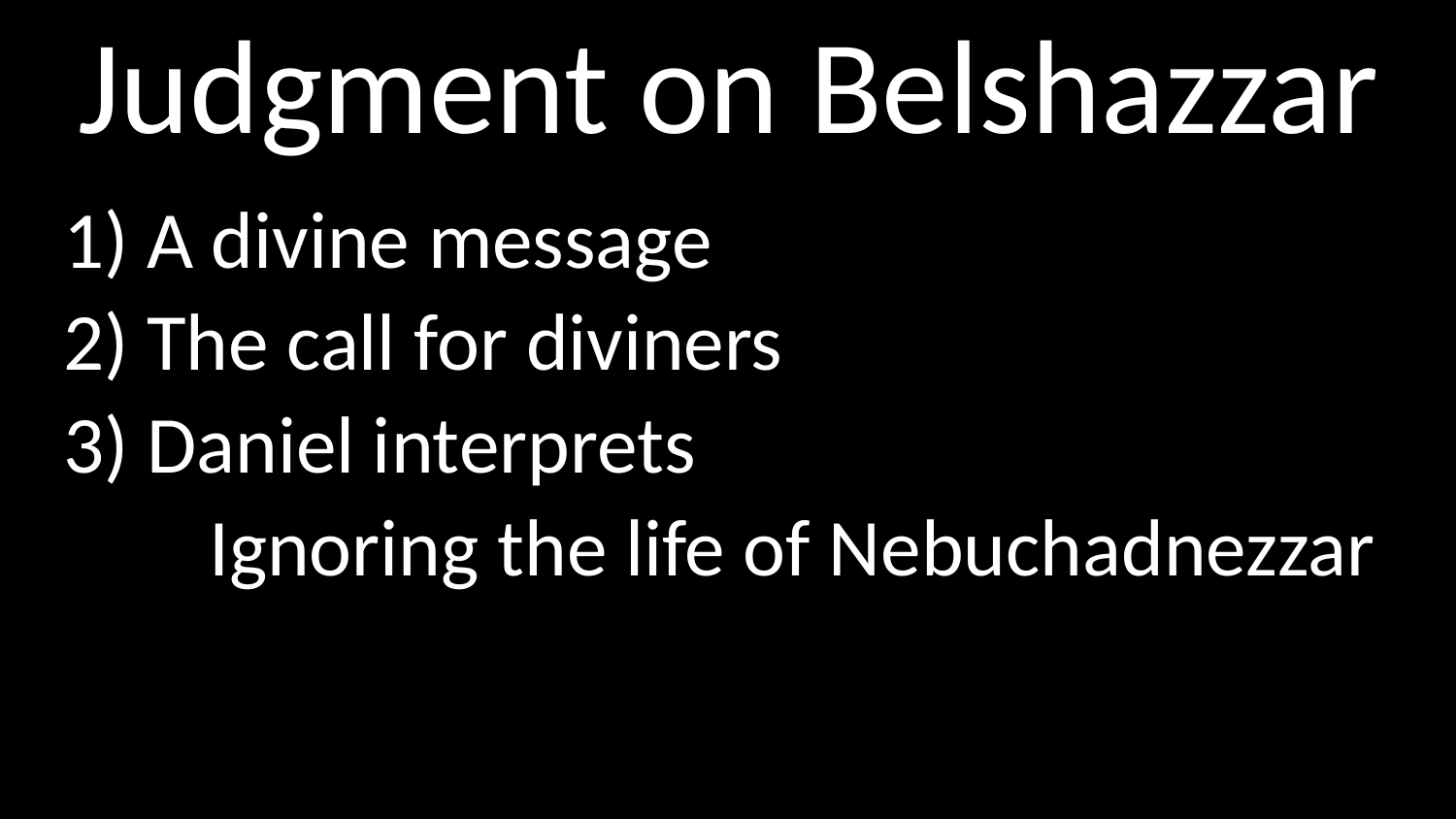

# Judgment on Belshazzar
1) A divine message
2) The call for diviners
3) Daniel interprets
	Ignoring the life of Nebuchadnezzar